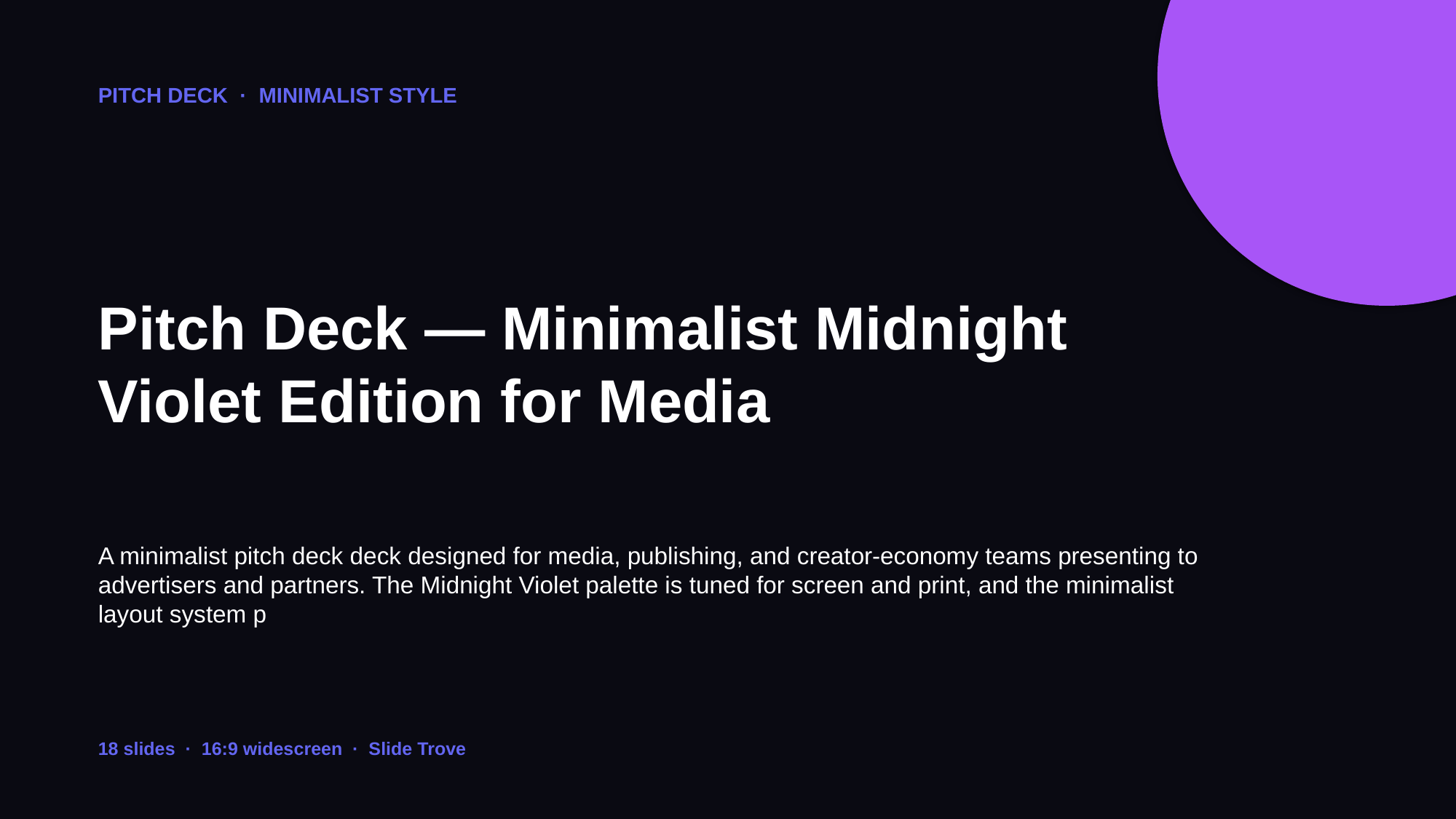

PITCH DECK  ·  MINIMALIST STYLE
Pitch Deck — Minimalist Midnight Violet Edition for Media
A minimalist pitch deck deck designed for media, publishing, and creator-economy teams presenting to advertisers and partners. The Midnight Violet palette is tuned for screen and print, and the minimalist layout system p
18 slides  ·  16:9 widescreen  ·  Slide Trove